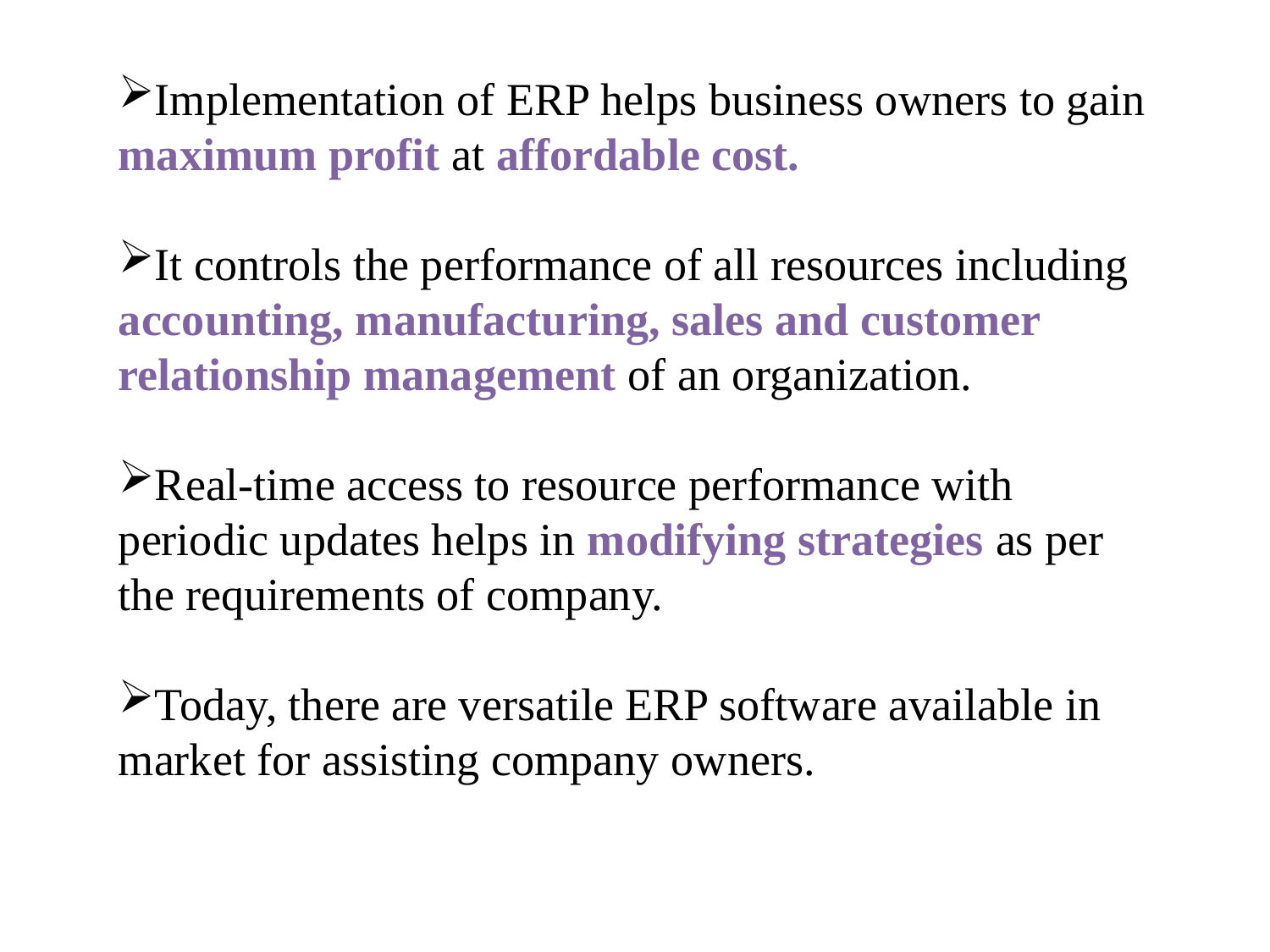

Implementation of ERP helps business owners to gain maximum profit at affordable cost.

It controls the performance of all resources including accounting, manufacturing, sales and customer relationship management of an organization.

Real-time access to resource performance with periodic updates helps in modifying strategies as per the requirements of company.

Today, there are versatile ERP software available in market for assisting company owners.